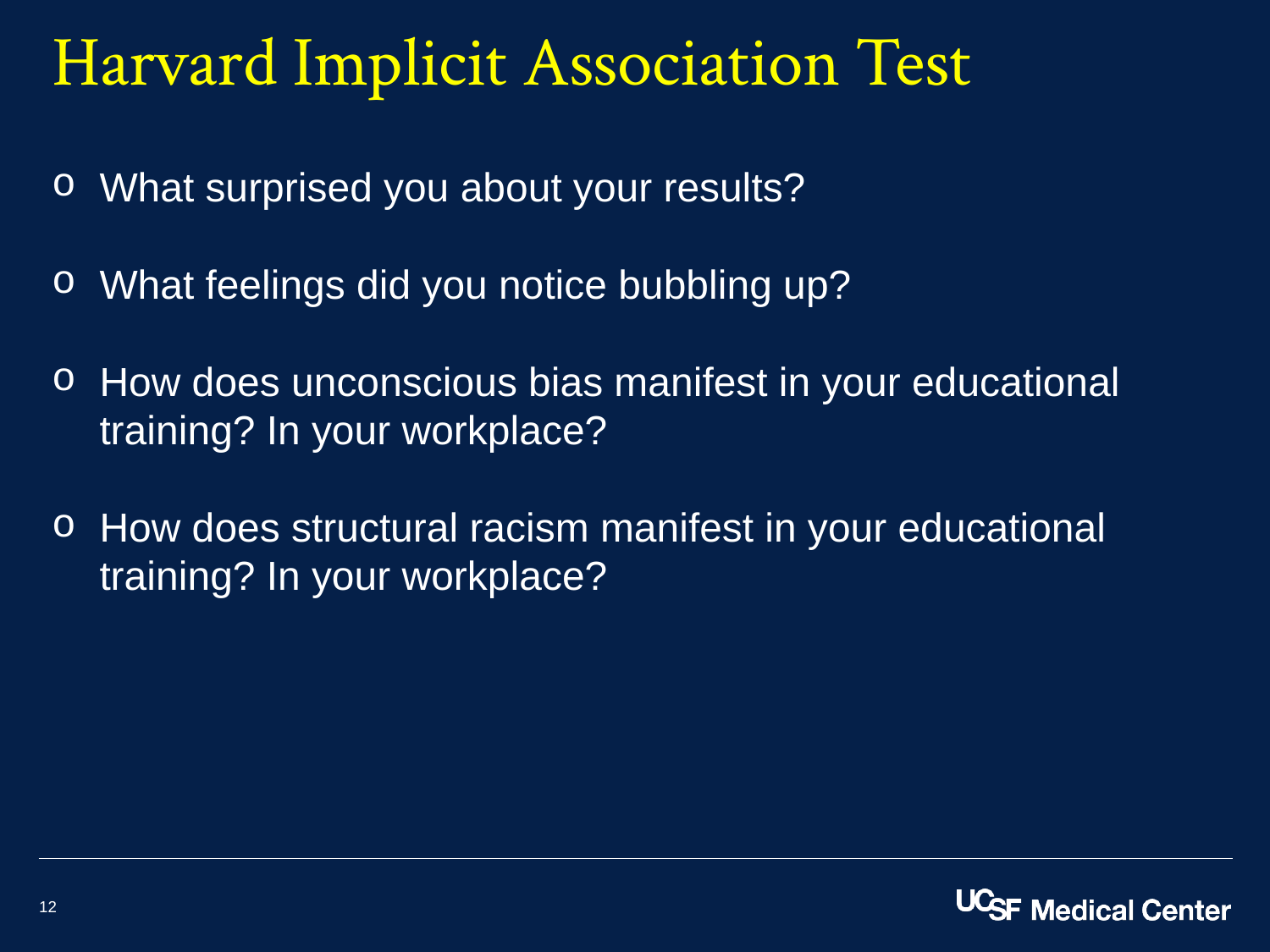

# Harvard Implicit Association Test
What surprised you about your results?

What feelings did you notice bubbling up?

How does unconscious bias manifest in your educational training? In your workplace?

How does structural racism manifest in your educational training? In your workplace?
12